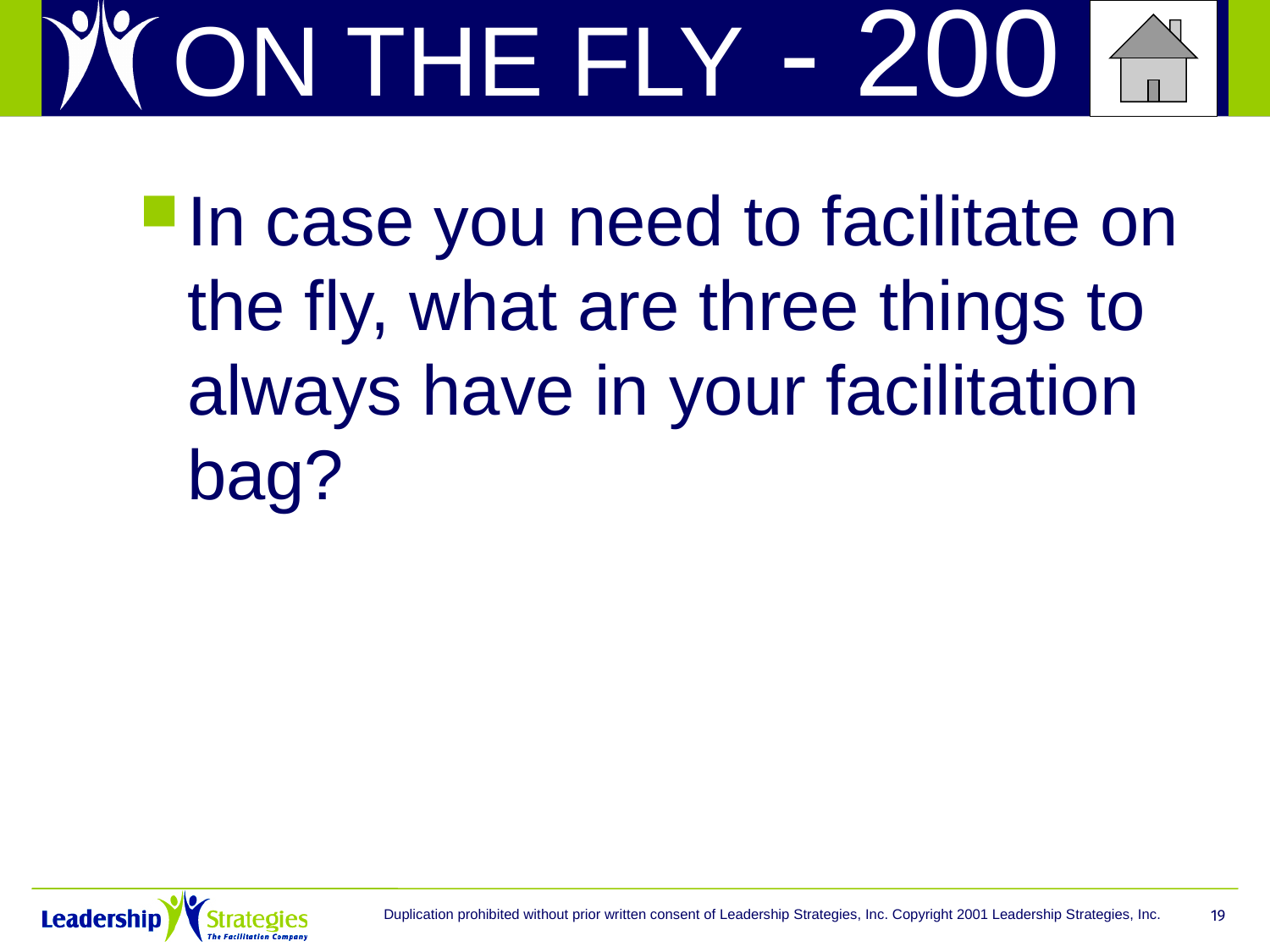

# ON THE FLY - 200

In case you need to facilitate on the fly, what are three things to always have in your facilitation bag?

Duplication prohibited without prior written consent of Leadership Strategies, Inc. Copyright 2001 Leadership Strategies, Inc.
19